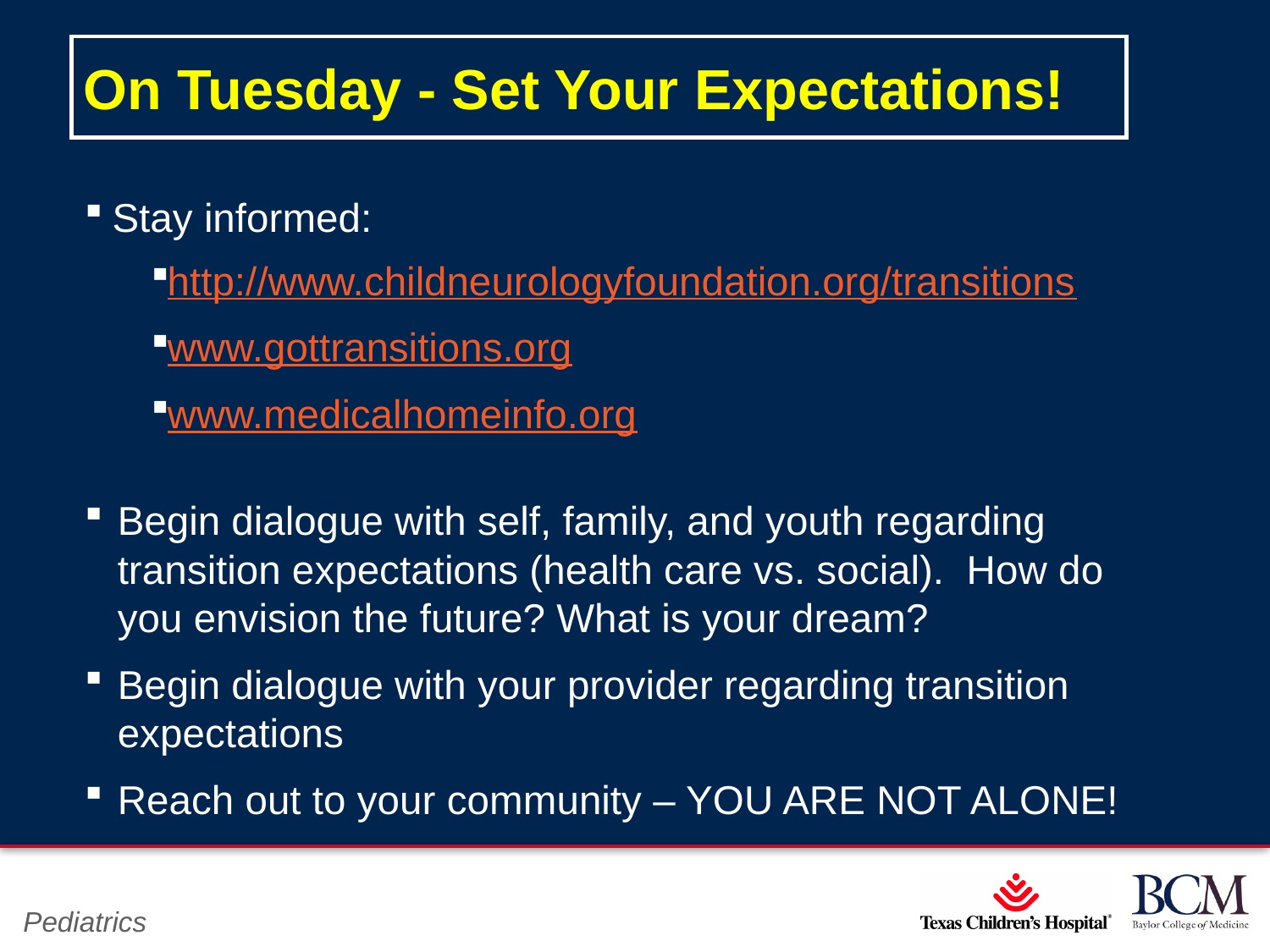

# On Tuesday - Set Your Expectations!
 Stay informed:
http://www.childneurologyfoundation.org/transitions
www.gottransitions.org
www.medicalhomeinfo.org
Begin dialogue with self, family, and youth regarding transition expectations (health care vs. social).  How do you envision the future? What is your dream?
Begin dialogue with your provider regarding transition expectations
Reach out to your community – YOU ARE NOT ALONE!